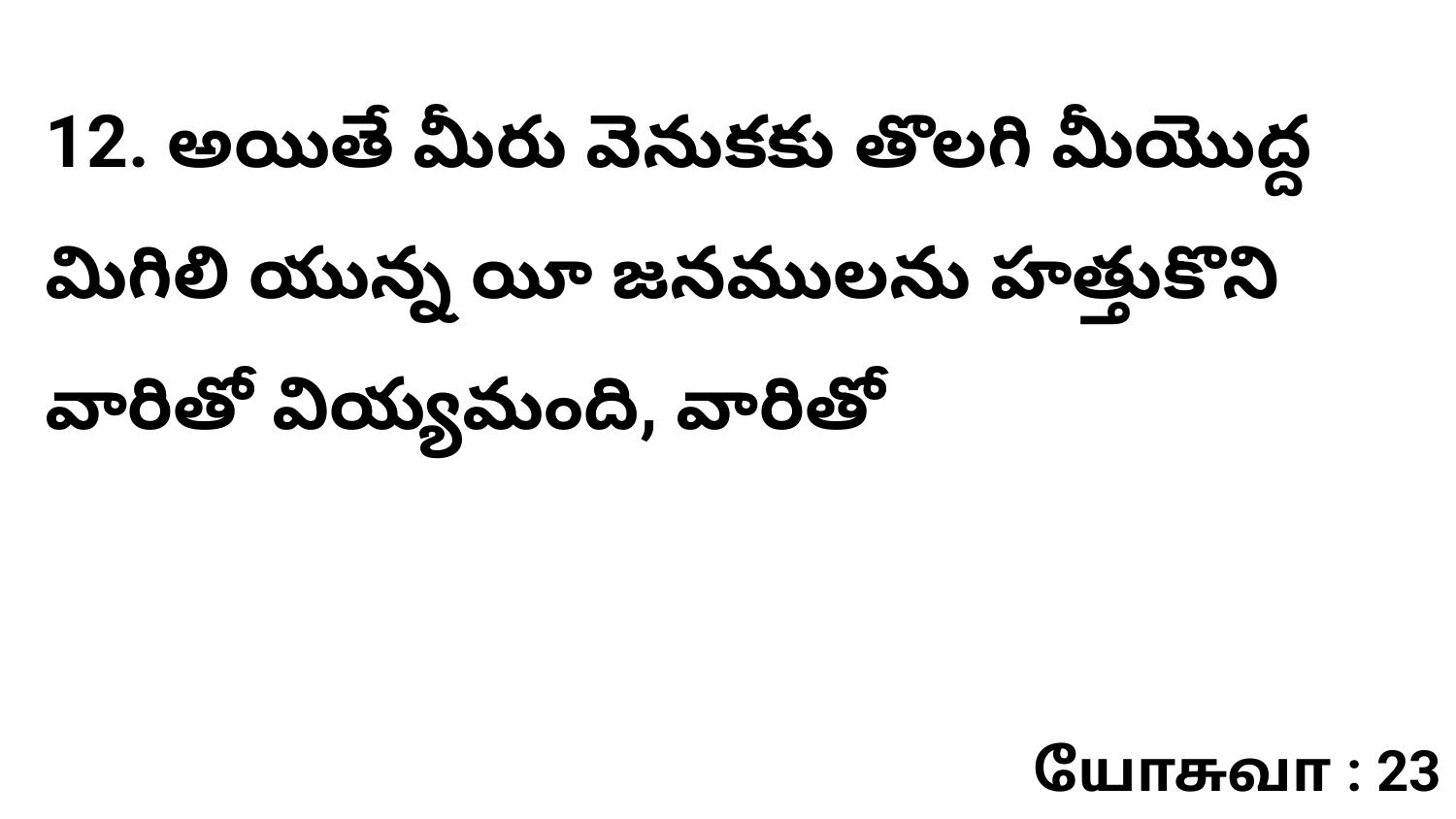

12. అయితే మీరు వెనుకకు తొలగి మీయొద్ద మిగిలి యున్న యీ జనములను హత్తుకొని వారితో వియ్యమంది, వారితో
யோசுவா : 23